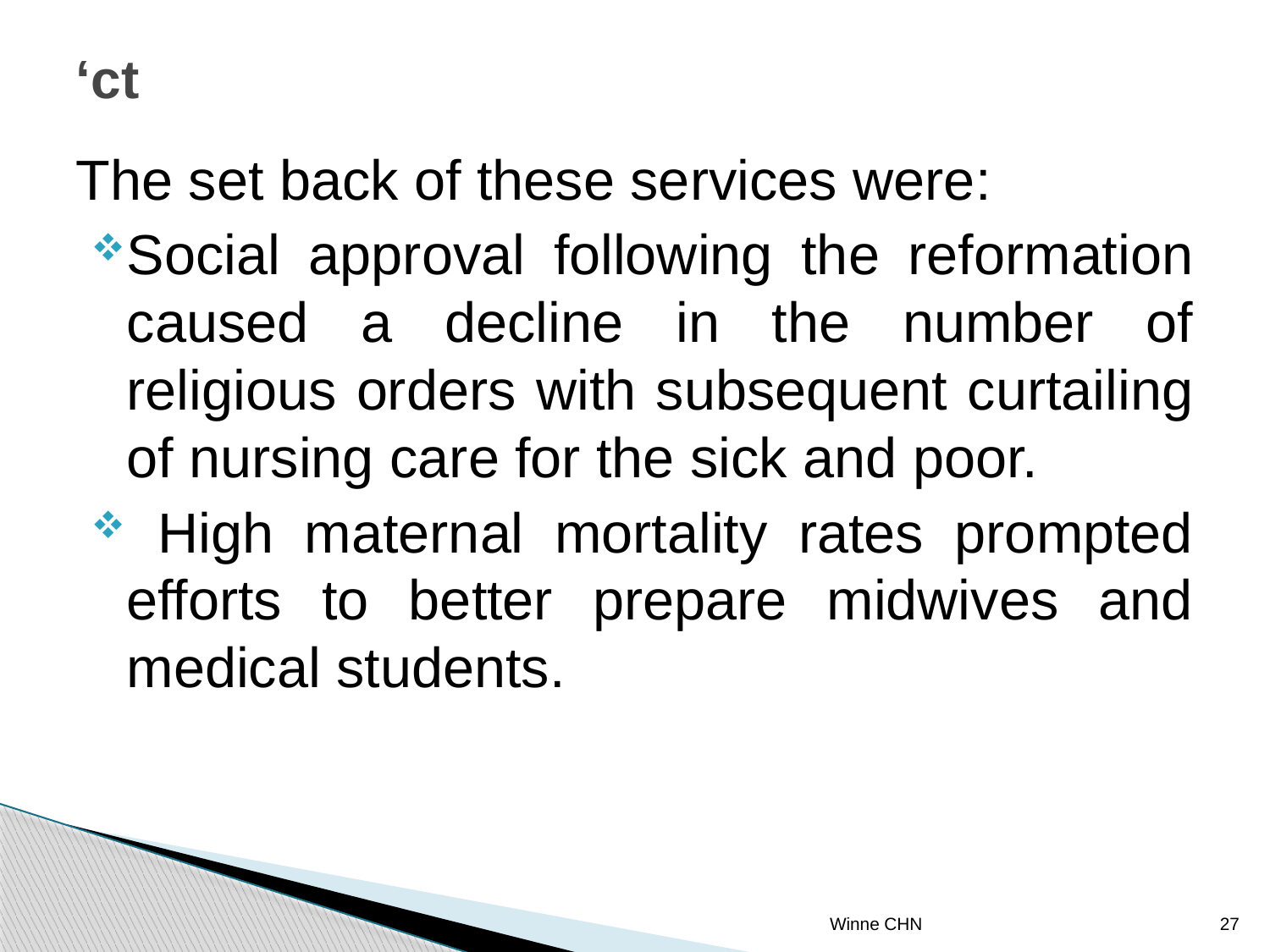

# ‘ct
The set back of these services were:
Social approval following the reformation caused a decline in the number of religious orders with subsequent curtailing of nursing care for the sick and poor.
 High maternal mortality rates prompted efforts to better prepare midwives and medical students.

Winne CHN
27